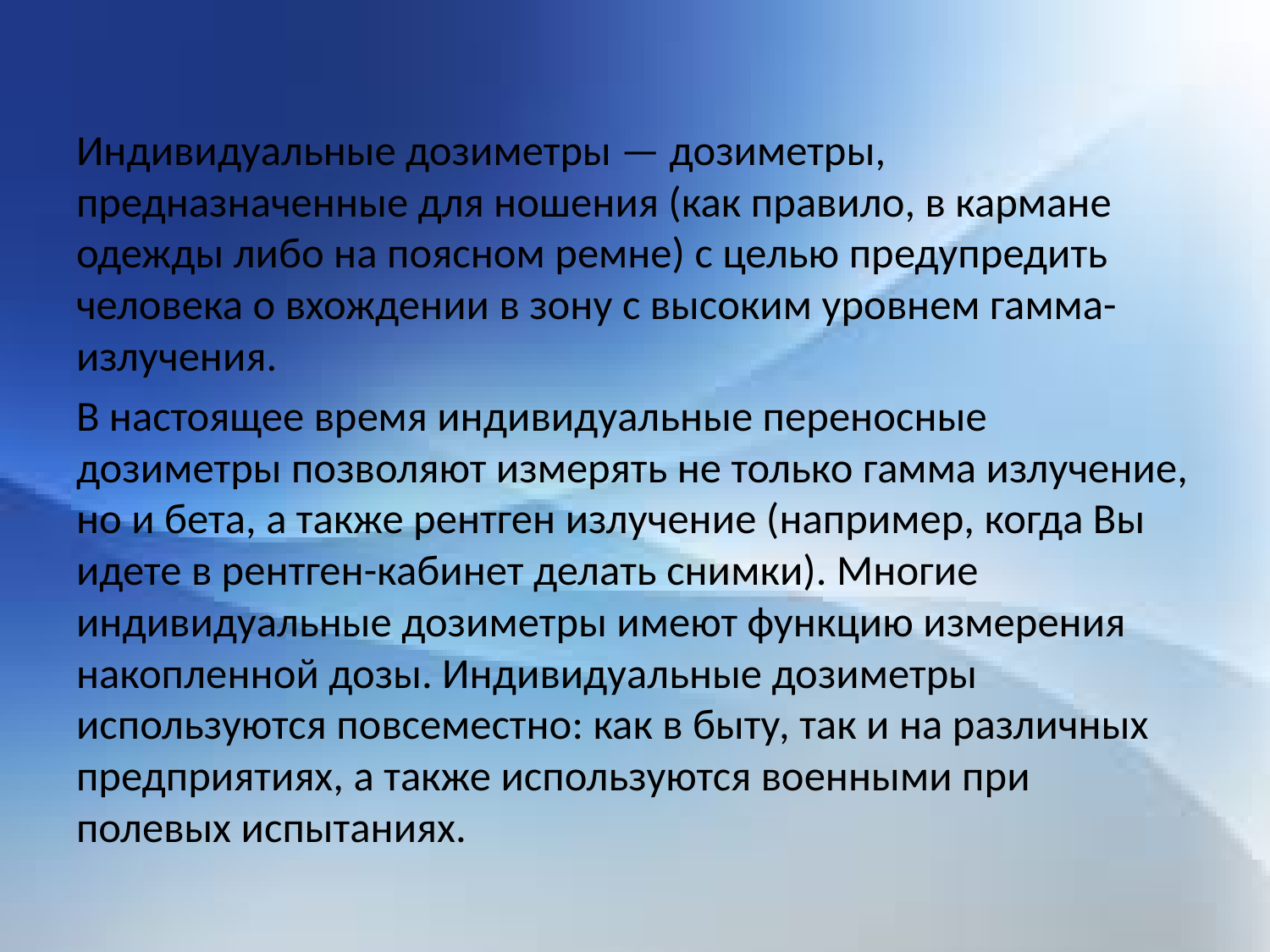

#
Индивидуальные дозиметры — дозиметры, предназначенные для ношения (как правило, в кармане одежды либо на поясном ремне) с целью предупредить человека о вхождении в зону с высоким уровнем гамма-излучения.
В настоящее время индивидуальные переносные дозиметры позволяют измерять не только гамма излучение, но и бета, а также рентген излучение (например, когда Вы идете в рентген-кабинет делать снимки). Многие индивидуальные дозиметры имеют функцию измерения накопленной дозы. Индивидуальные дозиметры используются повсеместно: как в быту, так и на различных предприятиях, а также используются военными при полевых испытаниях.